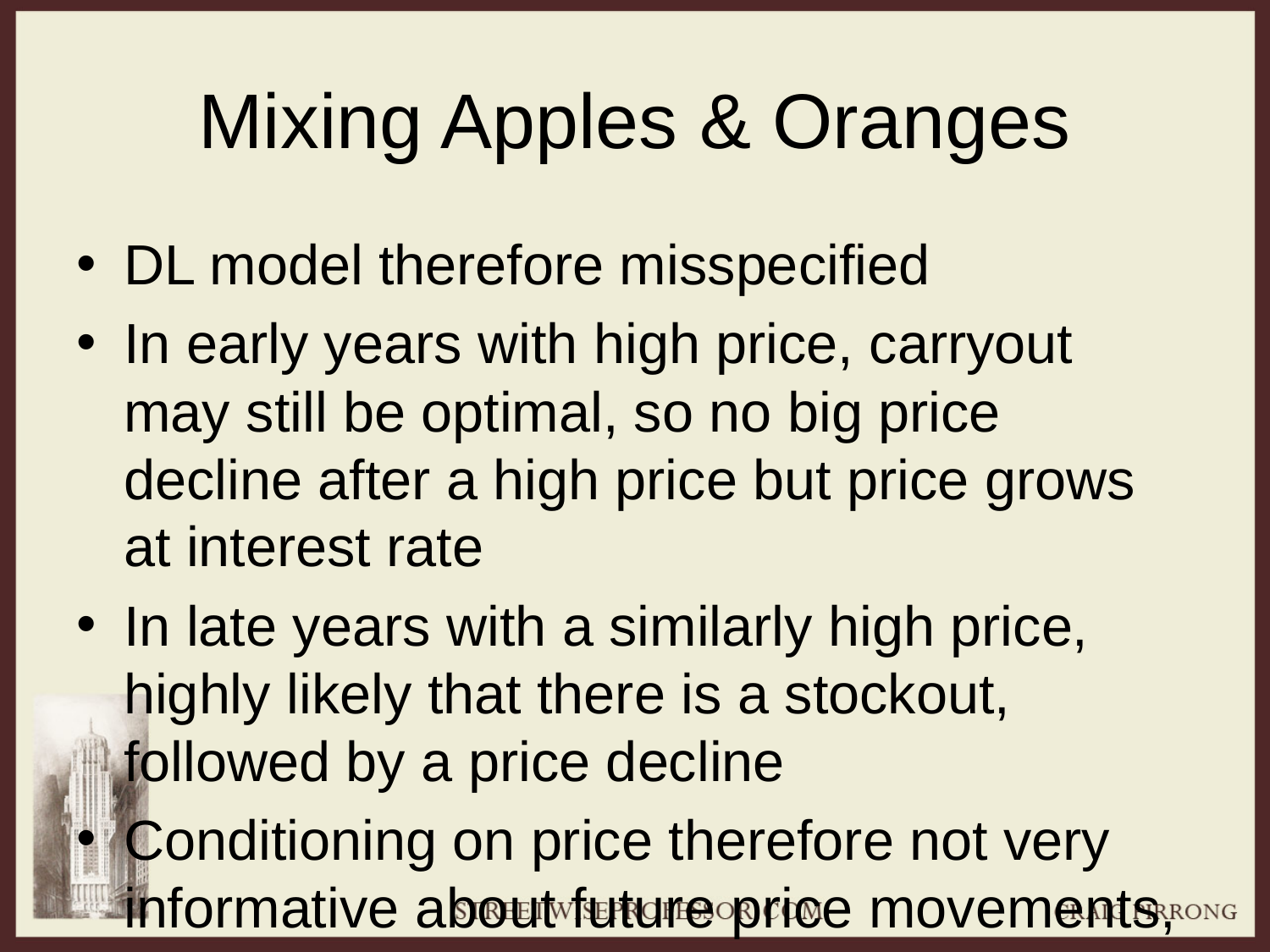

# Mixing Apples & Oranges
DL model therefore misspecified
In early years with high price, carryout may still be optimal, so no big price decline after a high price but price grows at interest rate
In late years with a similarly high price, highly likely that there is a stockout, followed by a price decline
Conditioning on price therefore not very informative about future price movements, especially in long samples